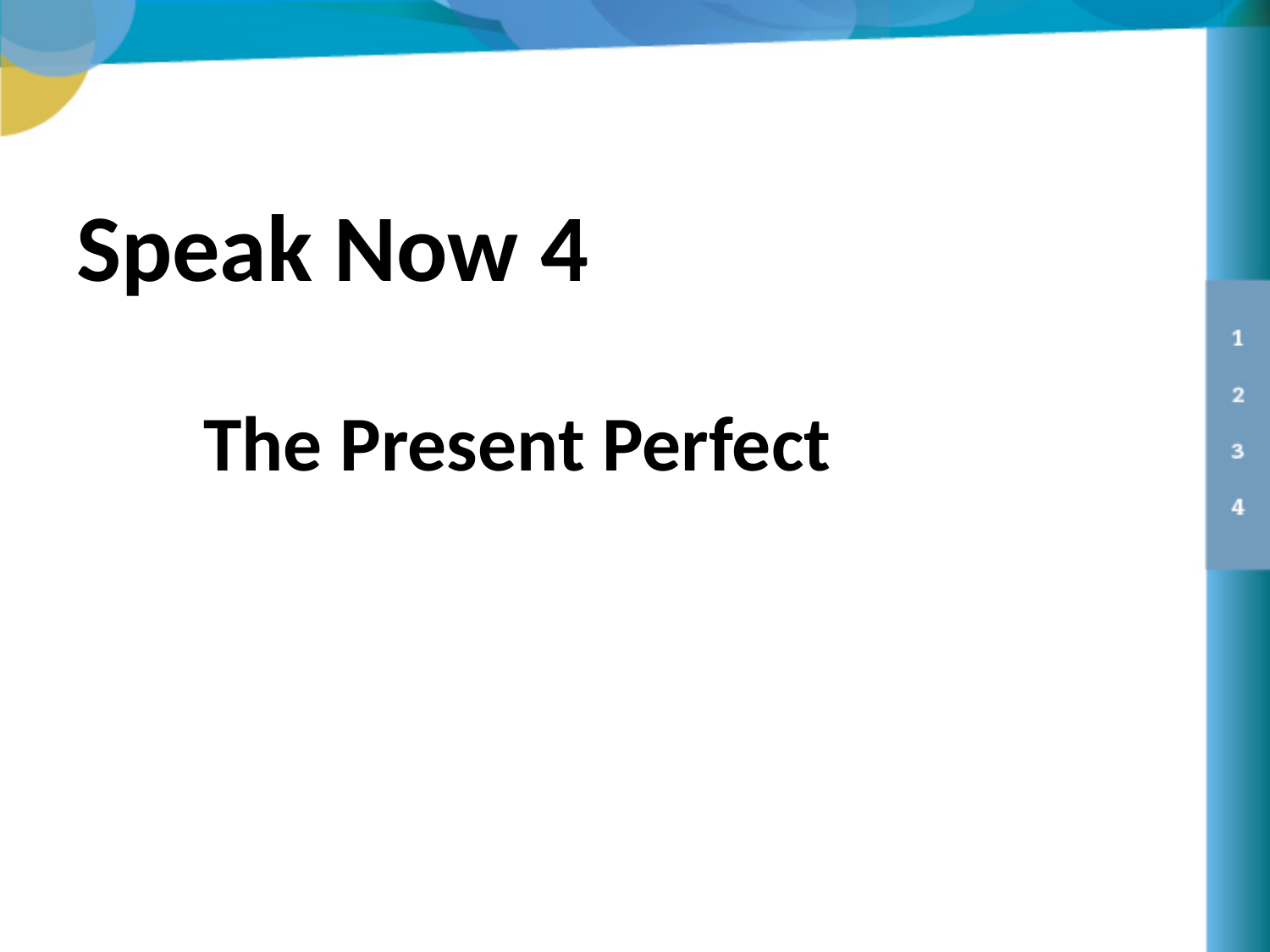

# Speak Now 4 The Present Perfect